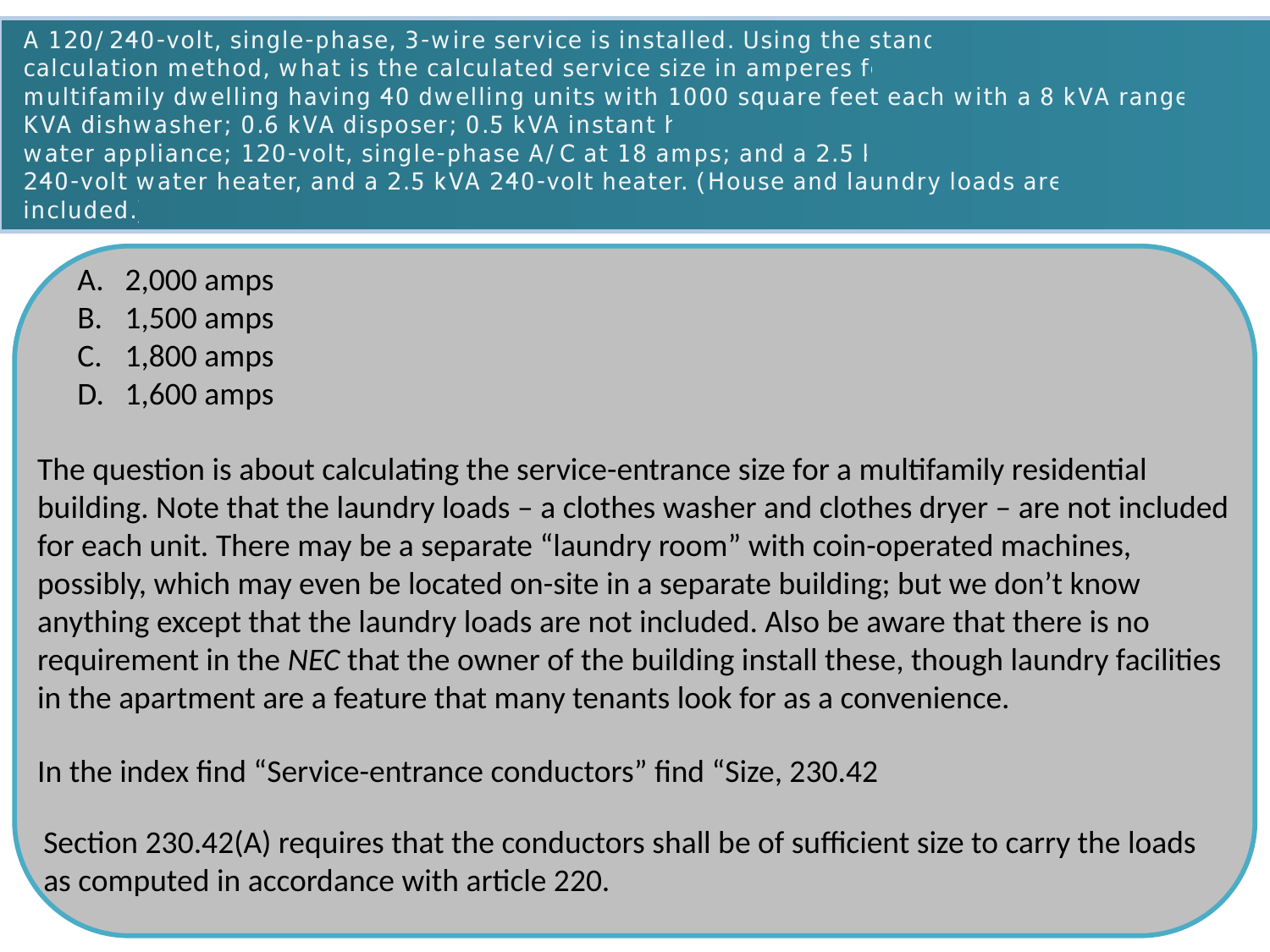

A 120/240-volt, single-phase, 3-wire service is installed. Using the standard
calculation method, what is the calculated service size in amperes for a
multifamily dwelling having 40 dwelling units with 1000 square feet each with a 8 kVA range; 1.2 KVA dishwasher; 0.6 kVA disposer; 0.5 kVA instant hot
water appliance; 120-volt, single-phase A/C at 18 amps; and a 2.5 kVA
240-volt water heater, and a 2.5 kVA 240-volt heater. (House and laundry loads are not
included.)

2,000 amps
1,500 amps
1,800 amps
1,600 amps
The question is about calculating the service-entrance size for a multifamily residential
building. Note that the laundry loads – a clothes washer and clothes dryer – are not included for each unit. There may be a separate “laundry room” with coin-operated machines,
possibly, which may even be located on-site in a separate building; but we don’t know
anything except that the laundry loads are not included. Also be aware that there is no
requirement in the NEC that the owner of the building install these, though laundry facilities in the apartment are a feature that many tenants look for as a convenience.
In the index find “Service-entrance conductors” find “Size, 230.42
Section 230.42(A) requires that the conductors shall be of sufficient size to carry the loads as computed in accordance with article 220.